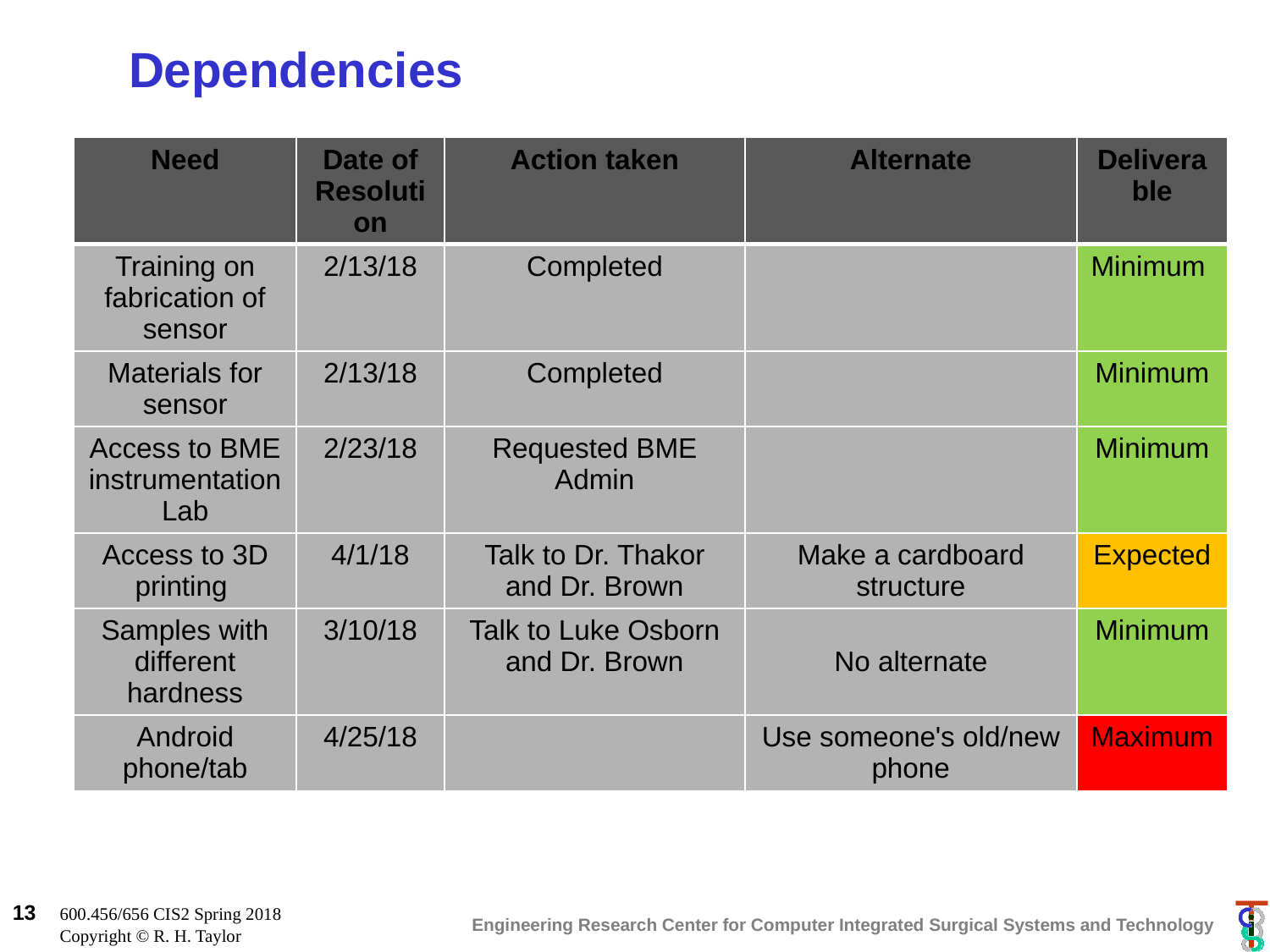

Dependencies
| Need | Date of Resolution | Action taken | Alternate | Deliverable |
| --- | --- | --- | --- | --- |
| Training on fabrication of sensor | 2/13/18 | Completed |  | Minimum |
| Materials for sensor | 2/13/18 | Completed |  | Minimum |
| Access to BME instrumentation Lab | 2/23/18 | Requested BME Admin |  | Minimum |
| Access to 3D printing | 4/1/18 | Talk to Dr. Thakor and Dr. Brown | Make a cardboard structure | Expected |
| Samples with different hardness | 3/10/18 | Talk to Luke Osborn and Dr. Brown | No alternate | Minimum |
| Android phone/tab | 4/25/18 |  | Use someone's old/new phone | Maximum |